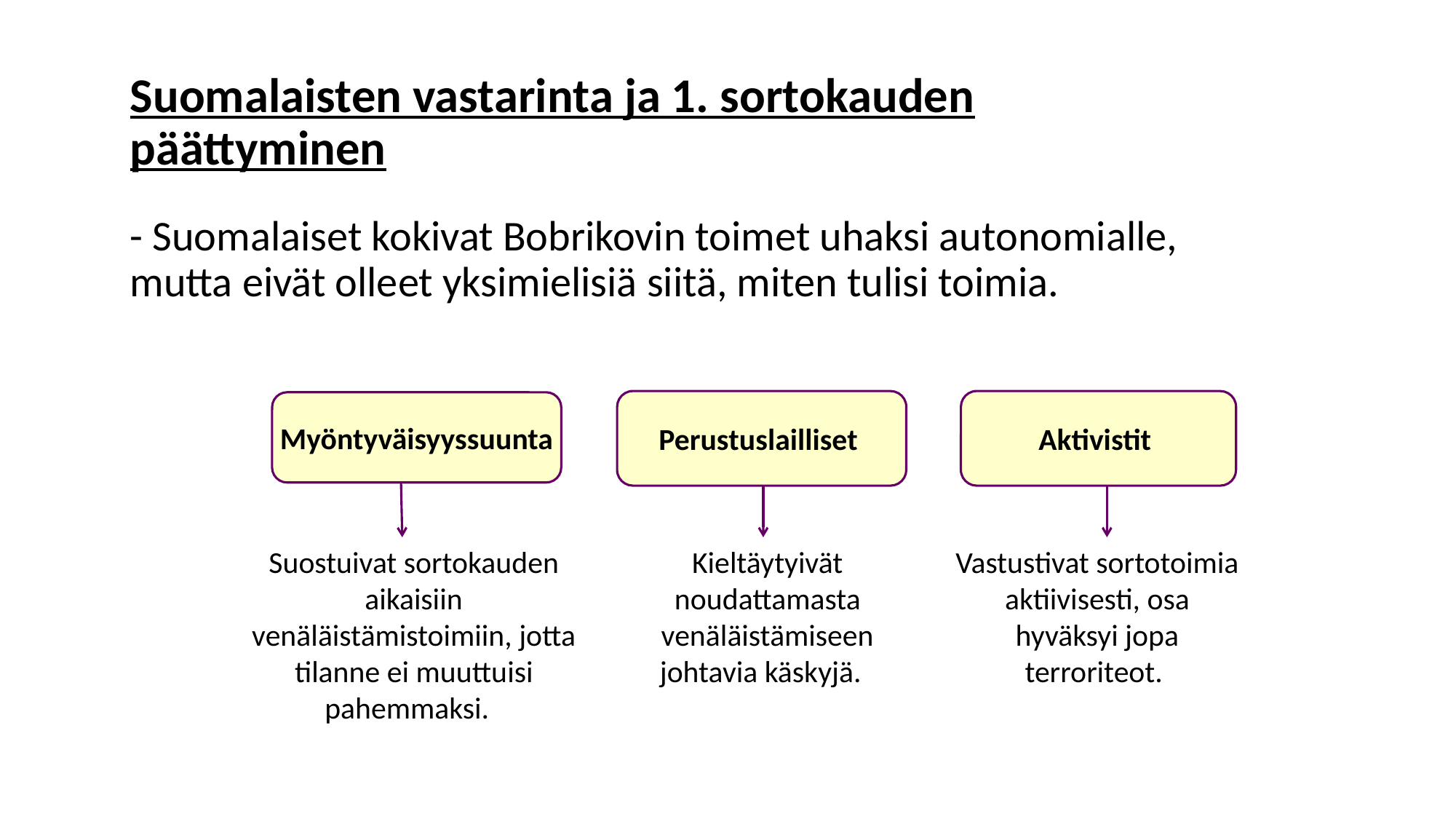

# Suomalaisten vastarinta ja 1. sortokauden päättyminen
- Suomalaiset kokivat Bobrikovin toimet uhaksi autonomialle, mutta eivät olleet yksimielisiä siitä, miten tulisi toimia.

Perustuslailliset
Aktivistit
Myöntyväisyyssuunta
Suostuivat sortokauden aikaisiin venäläistämistoimiin, jotta tilanne ei muuttuisi pahemmaksi.
Kieltäytyivät noudattamasta venäläistämiseen johtavia käskyjä.
Vastustivat sortotoimia aktiivisesti, osa hyväksyi jopa terroriteot.